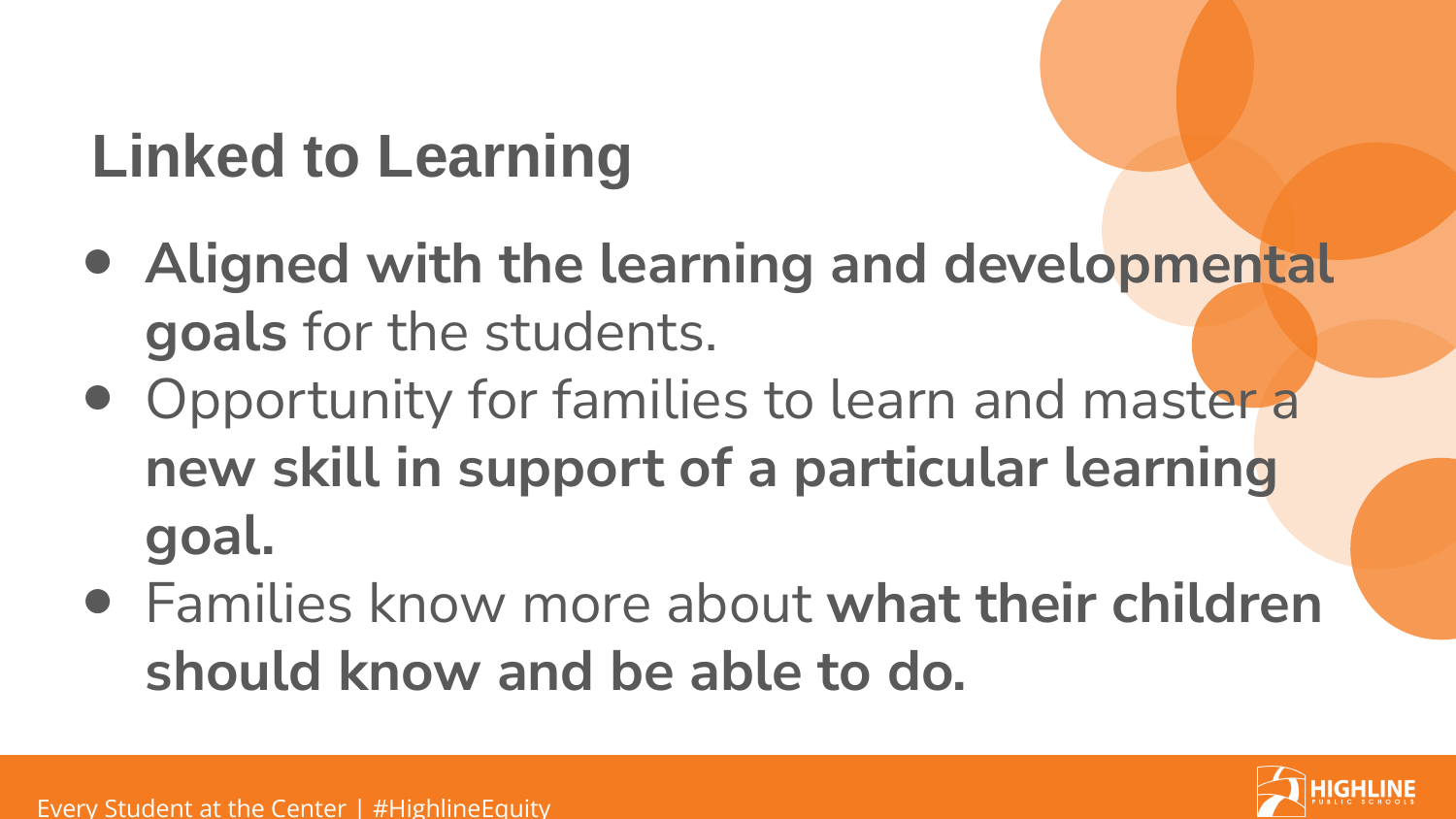

# Linked to Learning
Aligned with the learning and developmental goals for the students.
Opportunity for families to learn and master a new skill in support of a particular learning goal.
Families know more about what their children should know and be able to do.